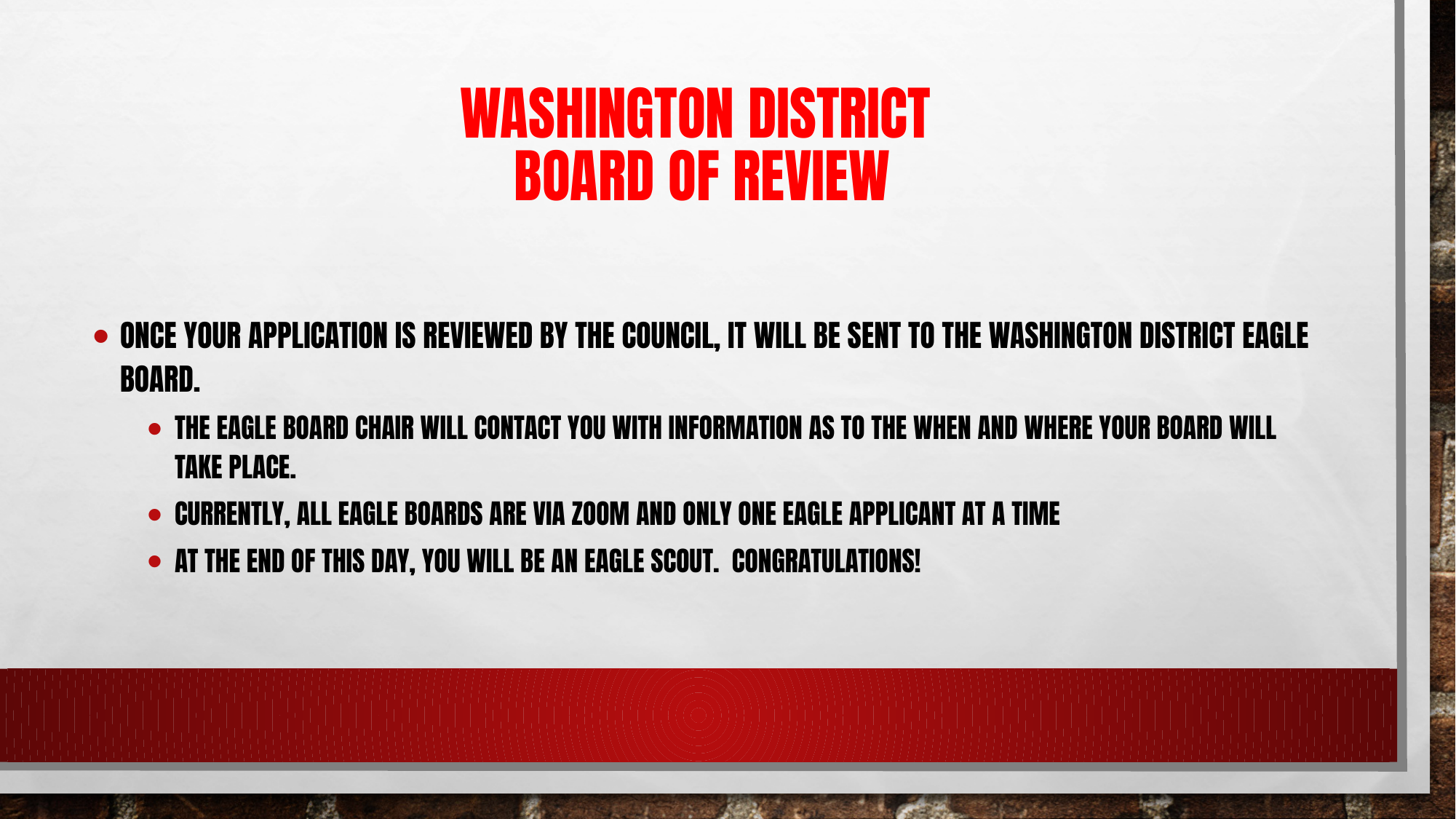

# Washington district board of review
Once your application is reviewed by the council, it will be sent to the Washington district eagle board.
The eagle board chair will contact you with information as to the when and where your board will take place.
Currently, all eagle boards are via zoom and only one eagle applicant at a time
At the end of this day, you will be an eagle scout.  Congratulations!